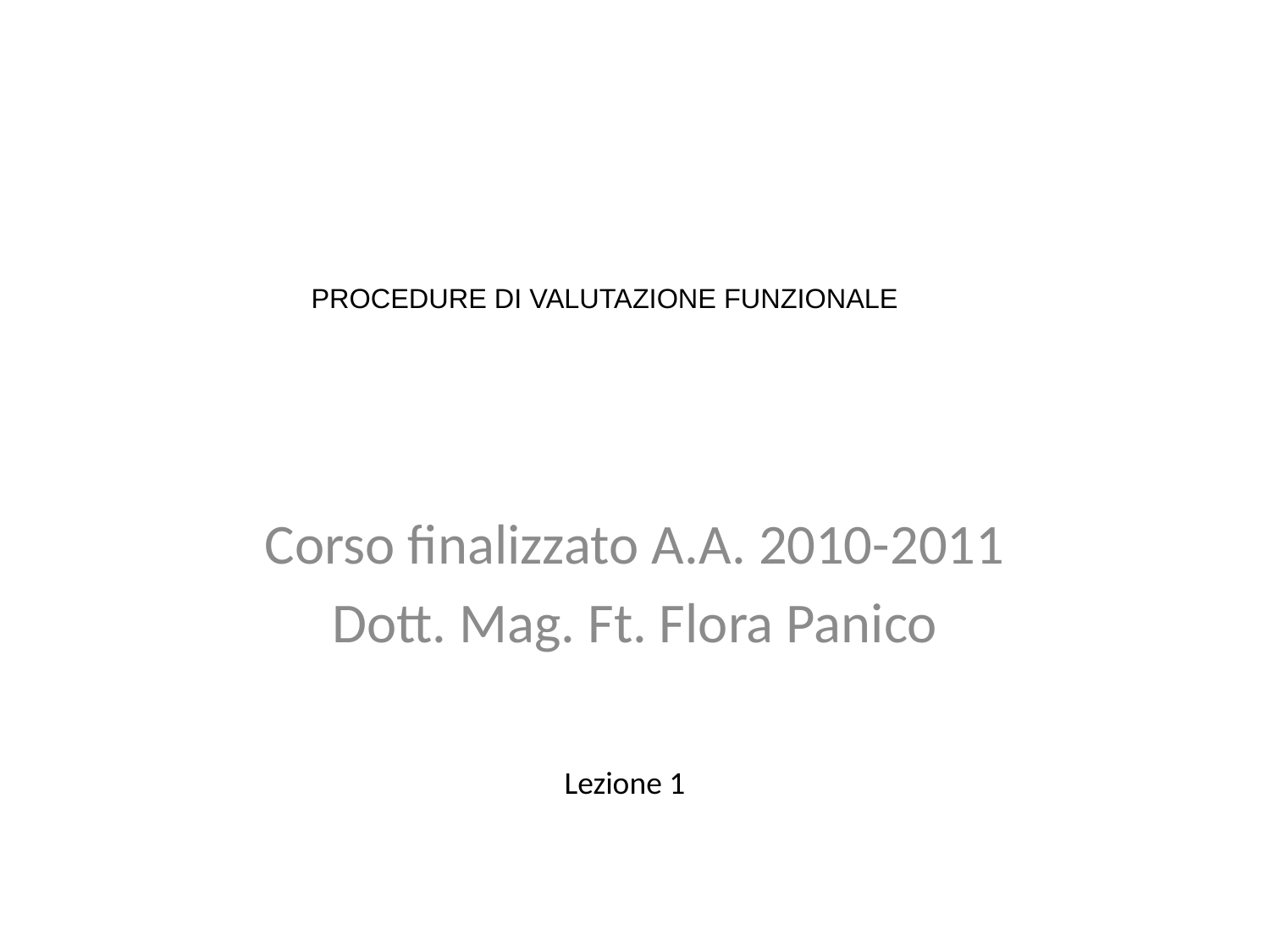

# PROCEDURE DI VALUTAZIONE FUNZIONALE
Corso finalizzato A.A. 2010-2011
Dott. Mag. Ft. Flora Panico
Lezione 1